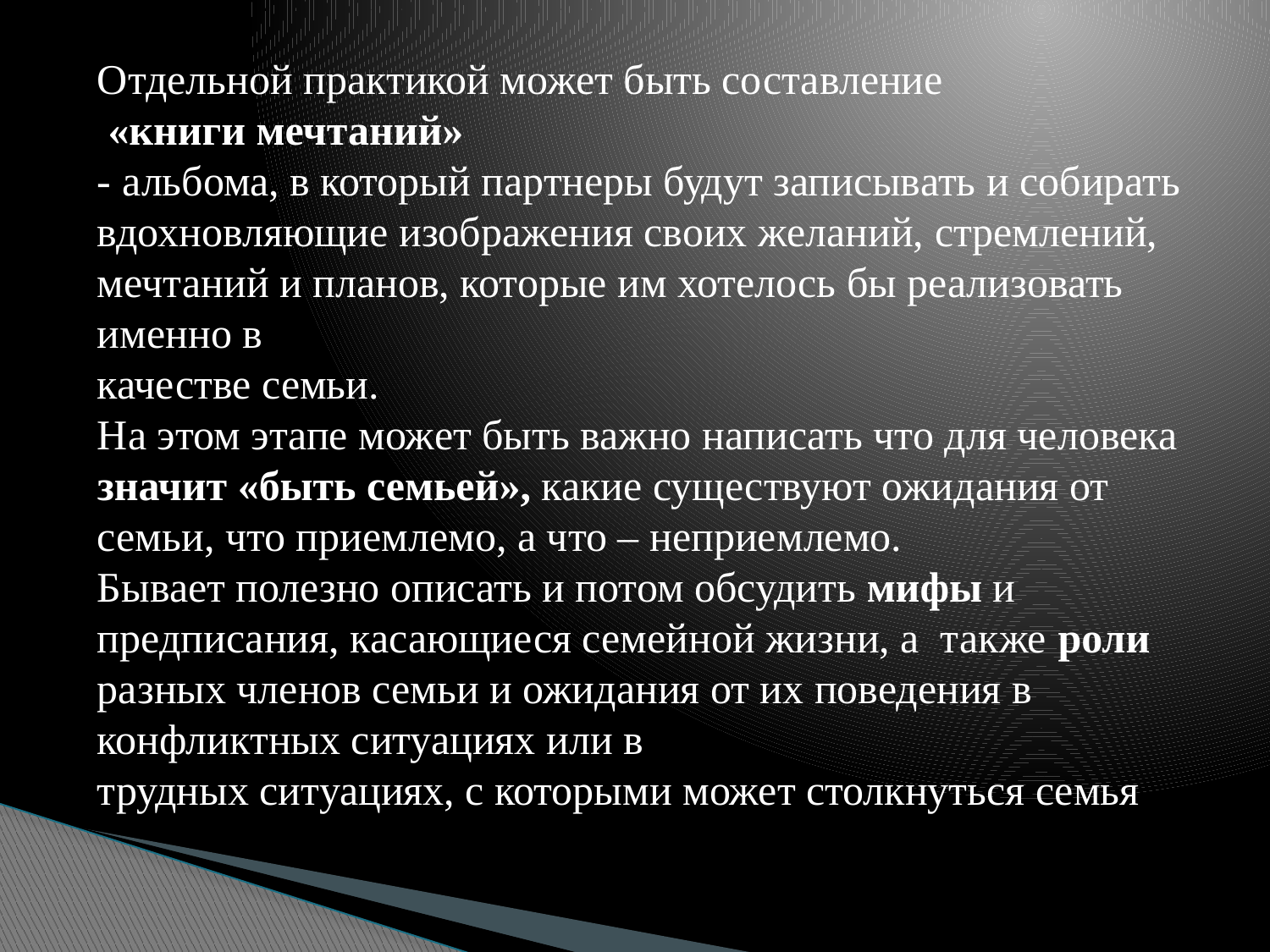

Отдельной практикой может быть составление
 «книги мечтаний»
- альбома, в который партнеры будут записывать и собирать вдохновляющие изображения своих желаний, стремлений, мечтаний и планов, которые им хотелось бы реализовать именно в
качестве семьи.
На этом этапе может быть важно написать что для человека значит «быть семьей», какие существуют ожидания от семьи, что приемлемо, а что – неприемлемо.
Бывает полезно описать и потом обсудить мифы и предписания, касающиеся семейной жизни, а  также роли разных членов семьи и ожидания от их поведения в конфликтных ситуациях или в
трудных ситуациях, с которыми может столкнуться семья.